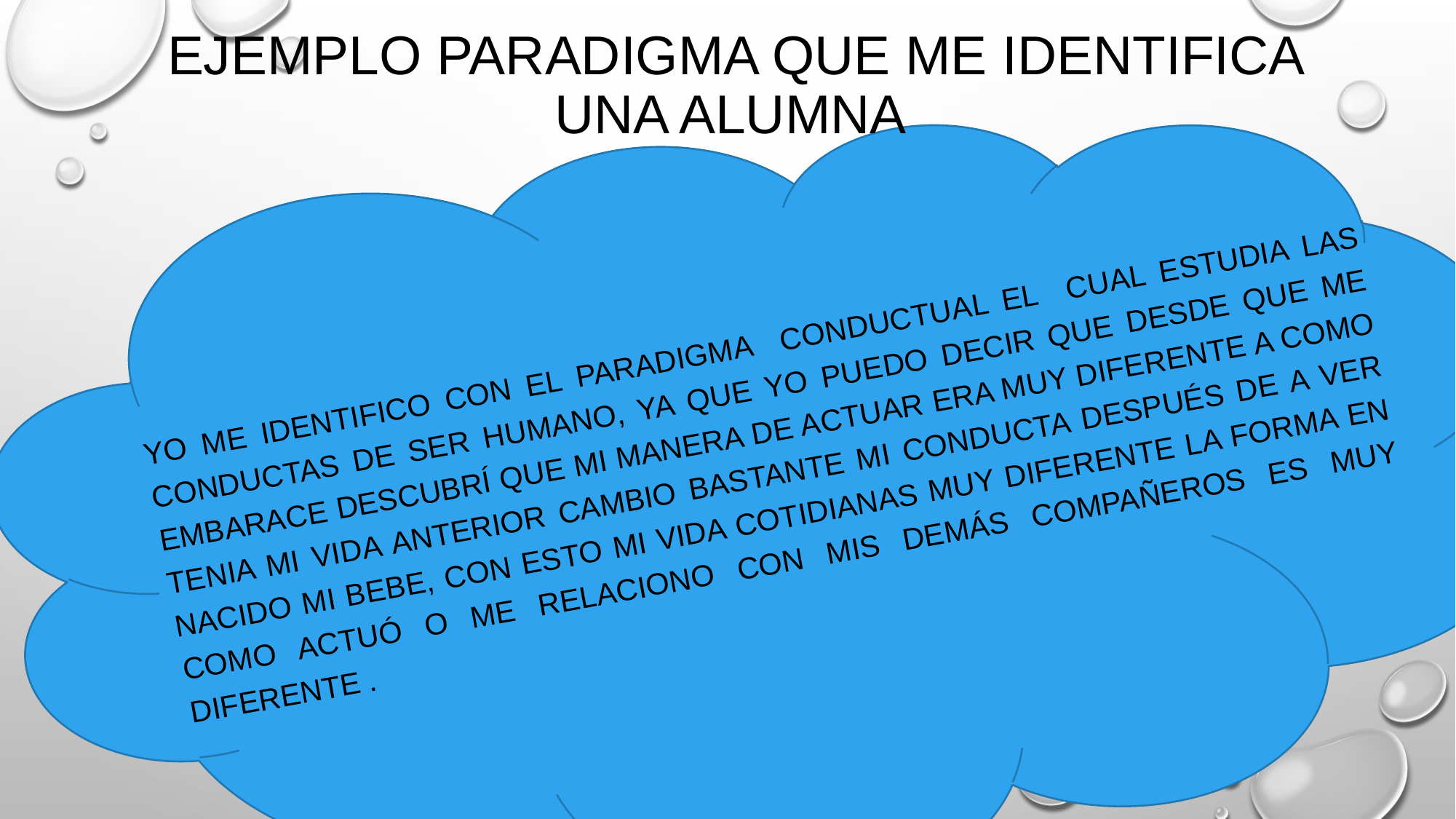

# Ejemplo Paradigma que me identifica una ALUMNA

Yo me identifico con el paradigma  conductual el  cual estudia las conductas de ser humano, ya que yo puedo decir que desde que me embarace descubrí que mi manera de actuar era muy diferente a como tenia mi vida anterior cambio bastante mi conducta después de a ver nacido mi bebe, con esto mi vida cotidianas muy diferente la forma en como actuó o me relaciono con mis demás compañeros es muy diferente .